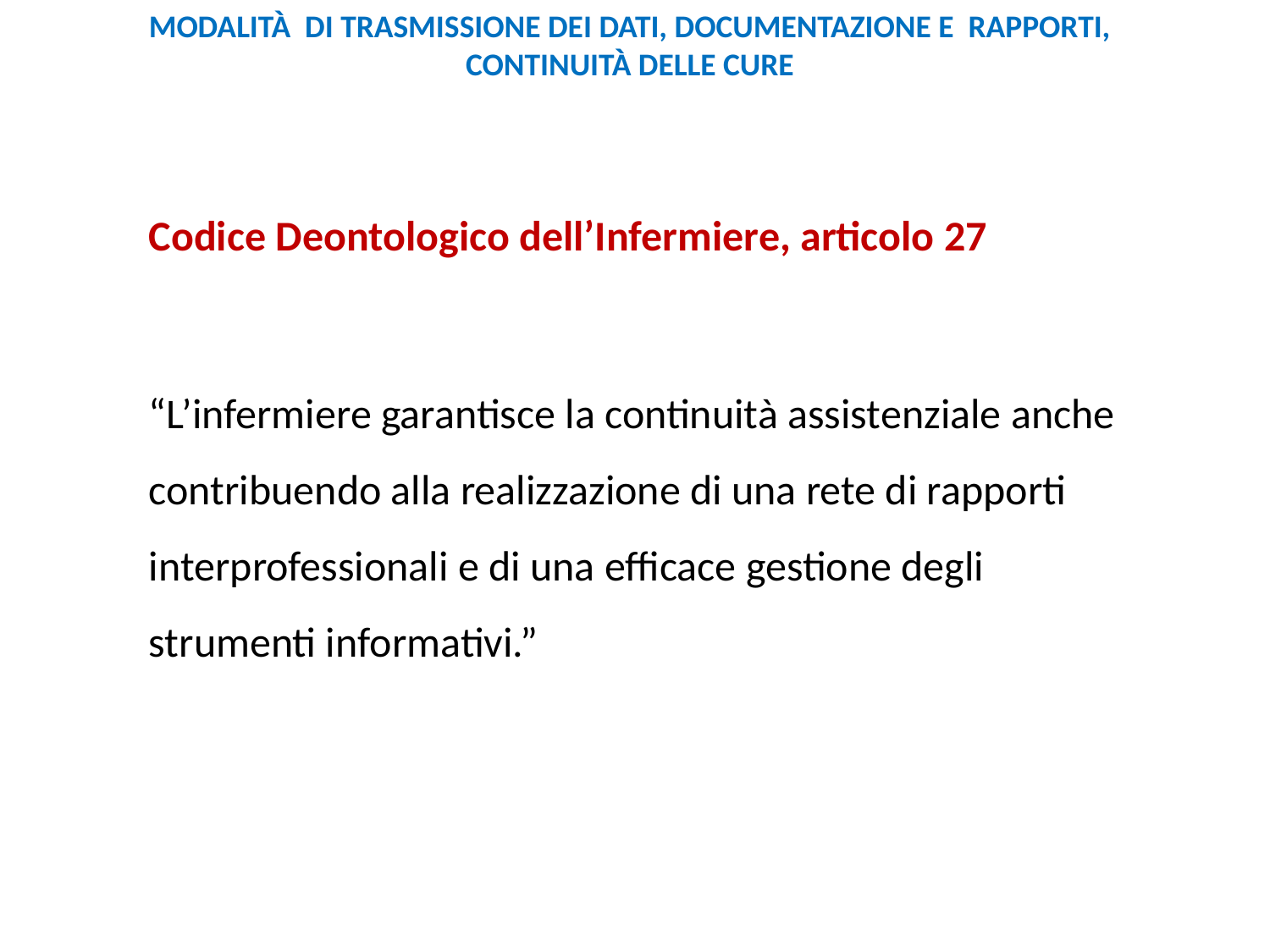

MODALITÀ  DI TRASMISSIONE DEI DATI, DOCUMENTAZIONE E  RAPPORTI, CONTINUITÀ DELLE CURE

Codice Deontologico dell’Infermiere, articolo 27

“L’infermiere garantisce la continuità assistenziale anche contribuendo alla realizzazione di una rete di rapporti interprofessionali e di una efficace gestione degli strumenti informativi.”